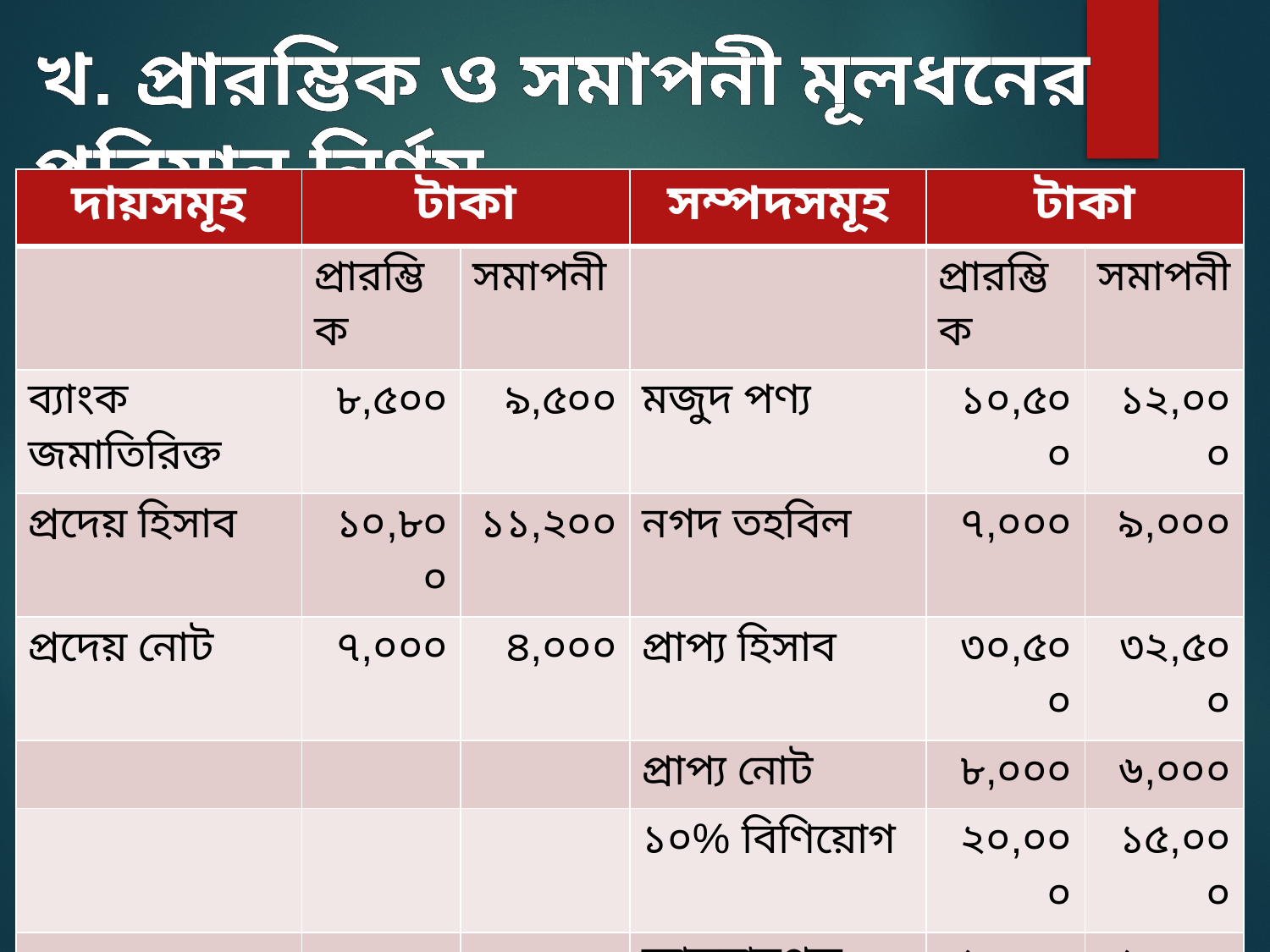

# খ. প্রারম্ভিক ও সমাপনী মূলধনের পরিমান নির্ণয়
| দায়সমূহ | টাকা |  | সম্পদসমূহ | টাকা |  |
| --- | --- | --- | --- | --- | --- |
|  | প্রারম্ভিক | সমাপনী |  | প্রারম্ভিক | সমাপনী |
| ব্যাংক জমাতিরিক্ত | ৮,৫০০ | ৯,৫০০ | মজুদ পণ্য | ১০,৫০০ | ১২,০০০ |
| প্রদেয় হিসাব | ১০,৮০০ | ১১,২০০ | নগদ তহবিল | ৭,০০০ | ৯,০০০ |
| প্রদেয় নোট | ৭,০০০ | ৪,০০০ | প্রাপ্য হিসাব | ৩০,৫০০ | ৩২,৫০০ |
|  |  |  | প্রাপ্য নোট | ৮,০০০ | ৬,০০০ |
|  |  |  | ১০% বিণিয়োগ | ২০,০০০ | ১৫,০০০ |
|  |  |  | আসবাবপত্র | ২০,০০০ | ২০,০০০ |
|  |  |  | ইমারত |  | ২০,০০০ |
| মূলধন (সম্পদ ও বহির্দায়ের পার্থক্য) | ৬৯,৭০০ | ১,১৯,৮০০ | ডেলিভারি ভ্যান |  | ৩০,০০০ |
|  | ৯৬,০০০ | ১,৪৪,৫০০ |  | ৯৬,০০০ | ১,৪৪,৫০০ |